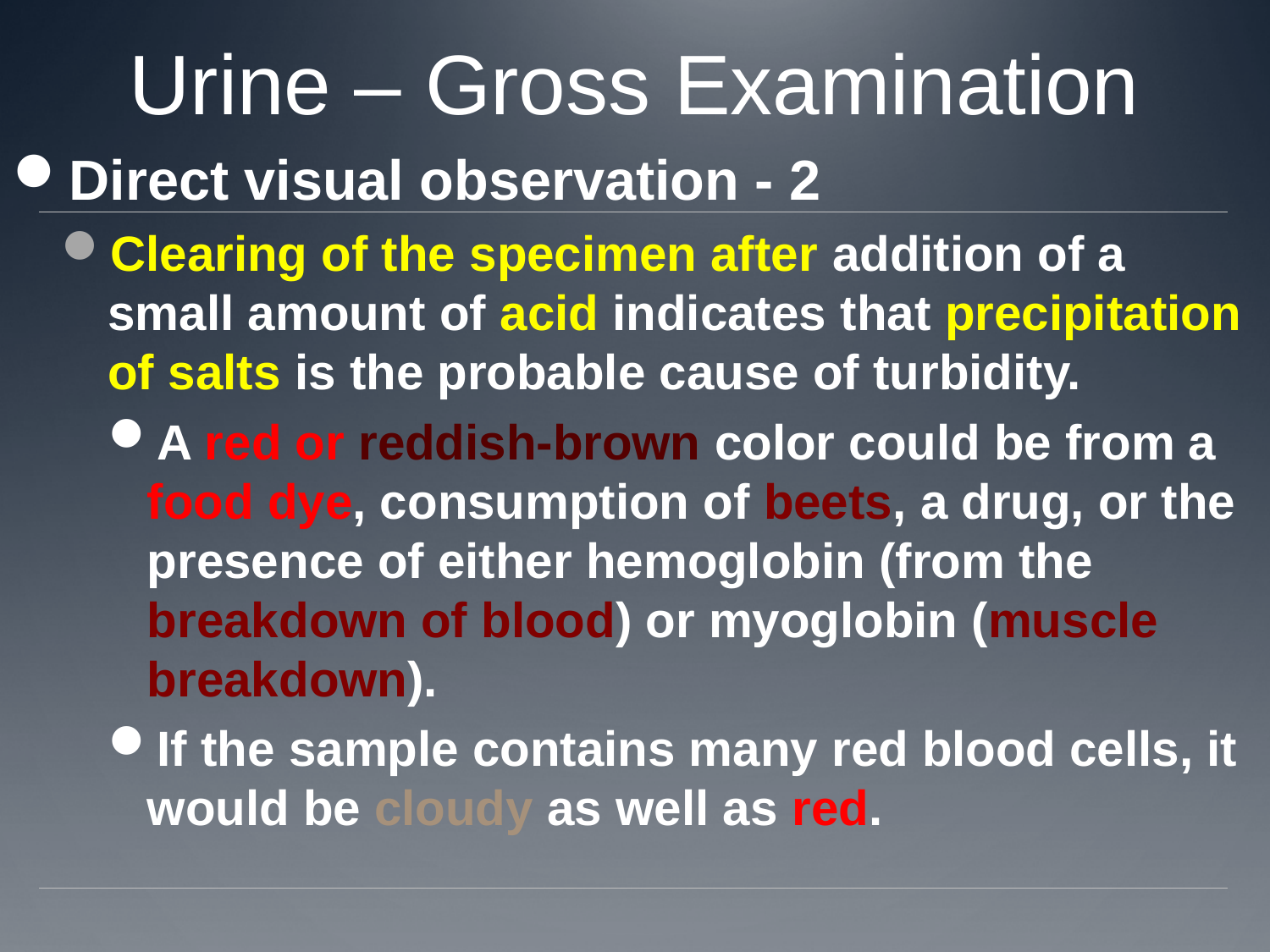

# Urine – Gross Examination
Direct visual observation - 2
Clearing of the specimen after addition of a small amount of acid indicates that precipitation of salts is the probable cause of turbidity.
A red or reddish-brown color could be from a food dye, consumption of beets, a drug, or the presence of either hemoglobin (from the breakdown of blood) or myoglobin (muscle breakdown).
If the sample contains many red blood cells, it would be cloudy as well as red.